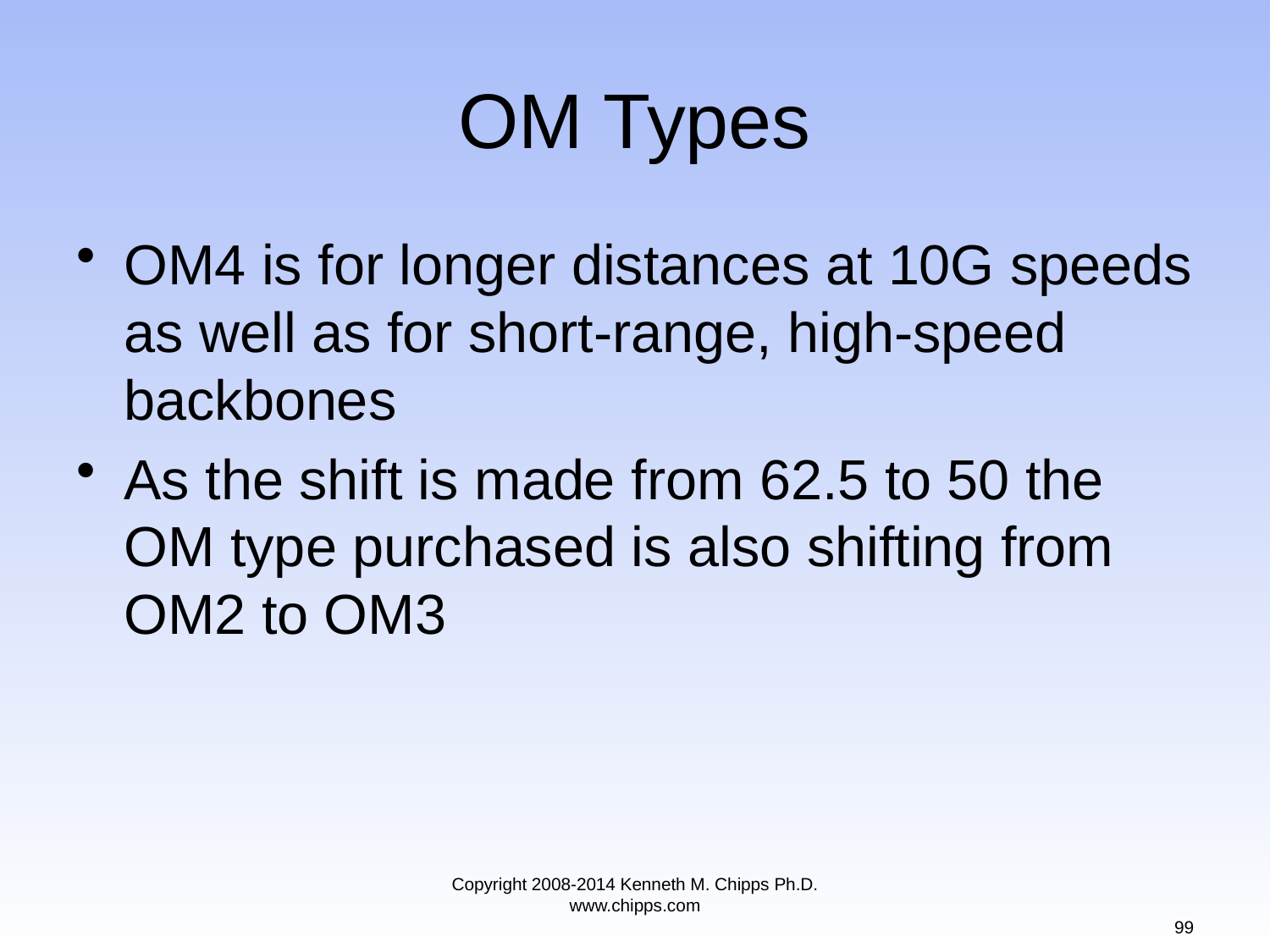

# OM Types
OM4 is for longer distances at 10G speeds as well as for short-range, high-speed backbones
As the shift is made from 62.5 to 50 the OM type purchased is also shifting from OM2 to OM3
Copyright 2008-2014 Kenneth M. Chipps Ph.D. www.chipps.com

99